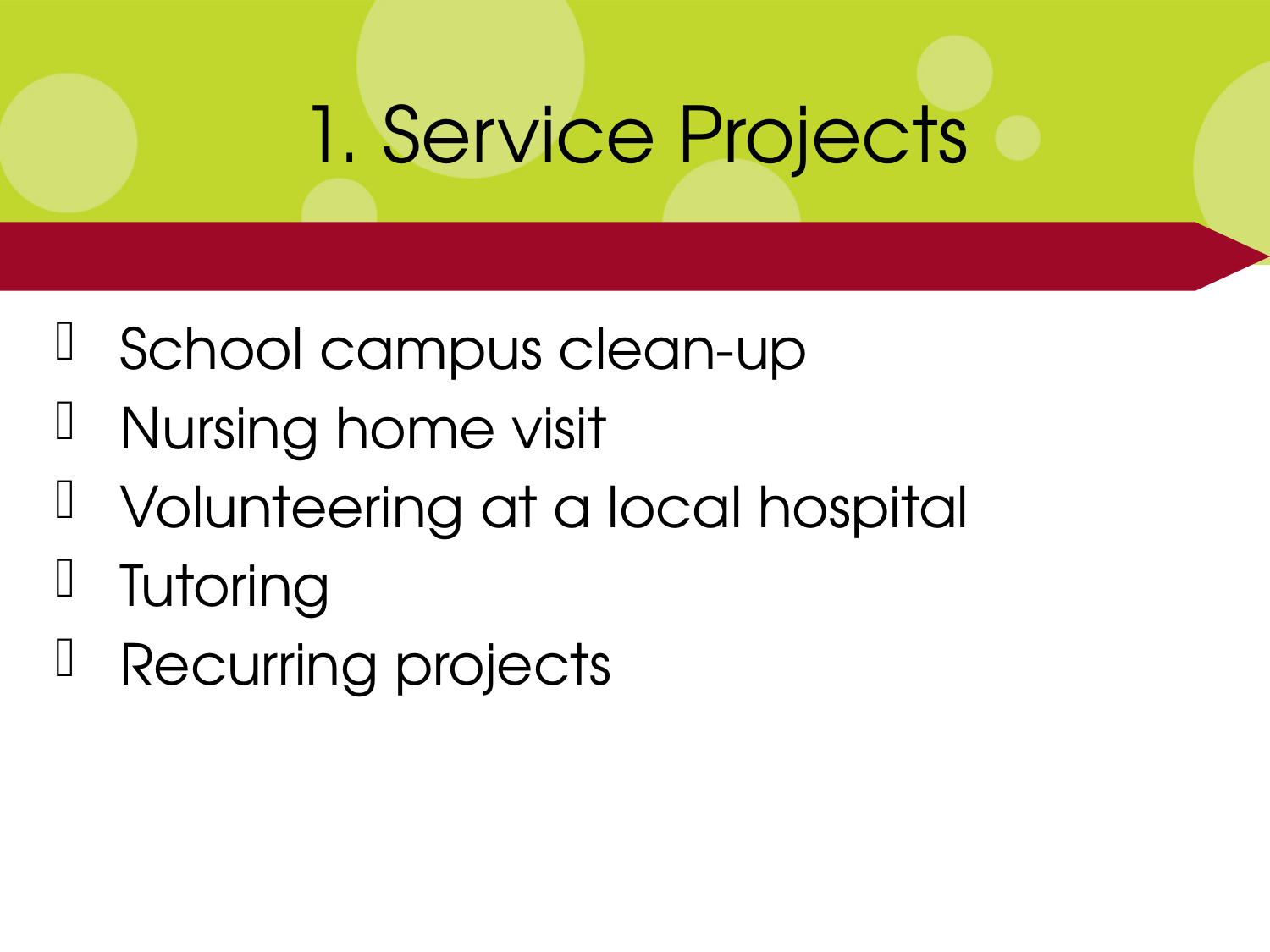

# 1. Service Projects
School campus clean-up
Nursing home visit
Volunteering at a local hospital
Tutoring
Recurring projects